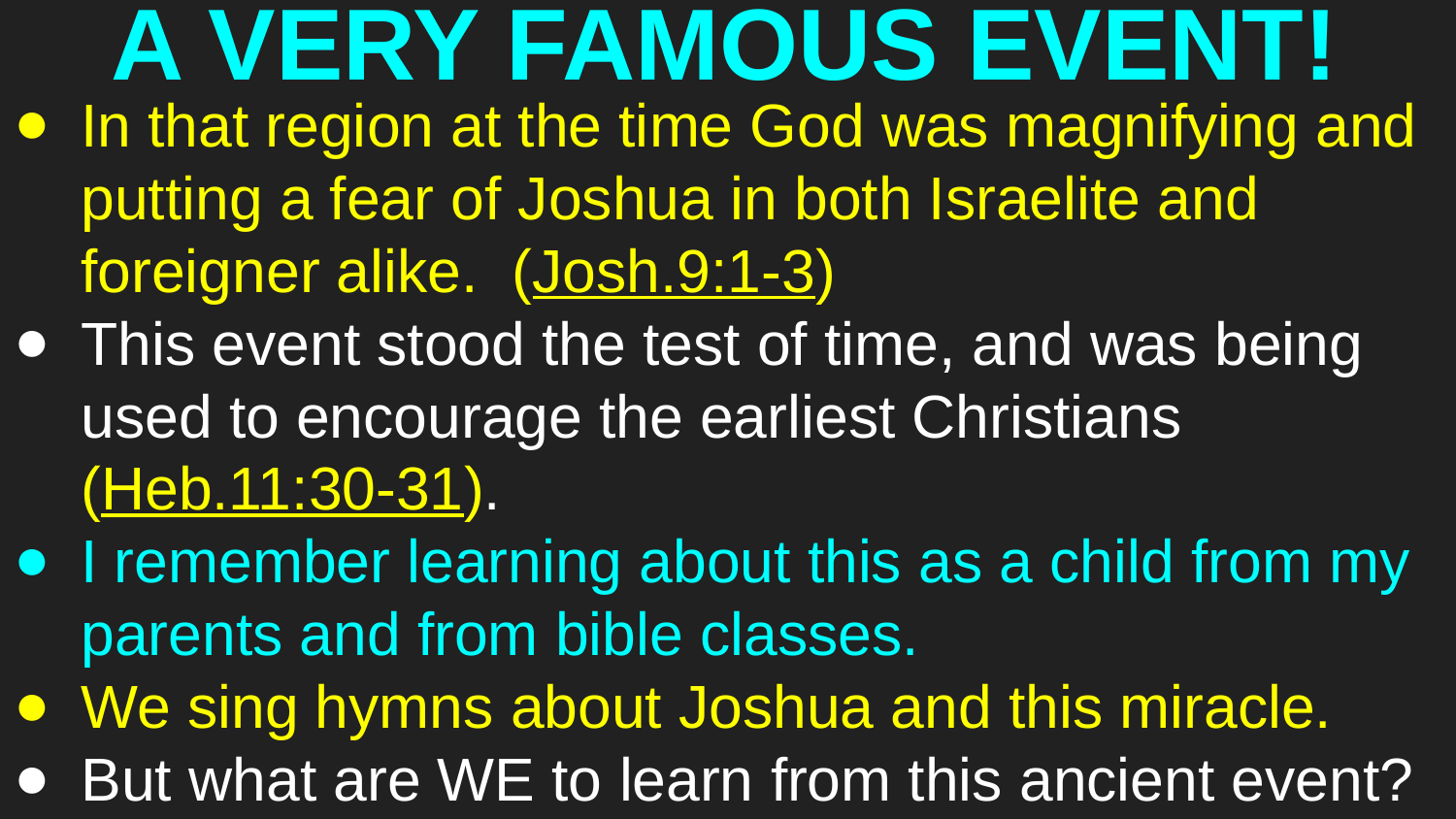

# A VERY FAMOUS EVENT!
In that region at the time God was magnifying and putting a fear of Joshua in both Israelite and foreigner alike.  (Josh.9:1-3)
This event stood the test of time, and was being used to encourage the earliest Christians (Heb.11:30-31).
I remember learning about this as a child from my parents and from bible classes.
We sing hymns about Joshua and this miracle.
But what are WE to learn from this ancient event?